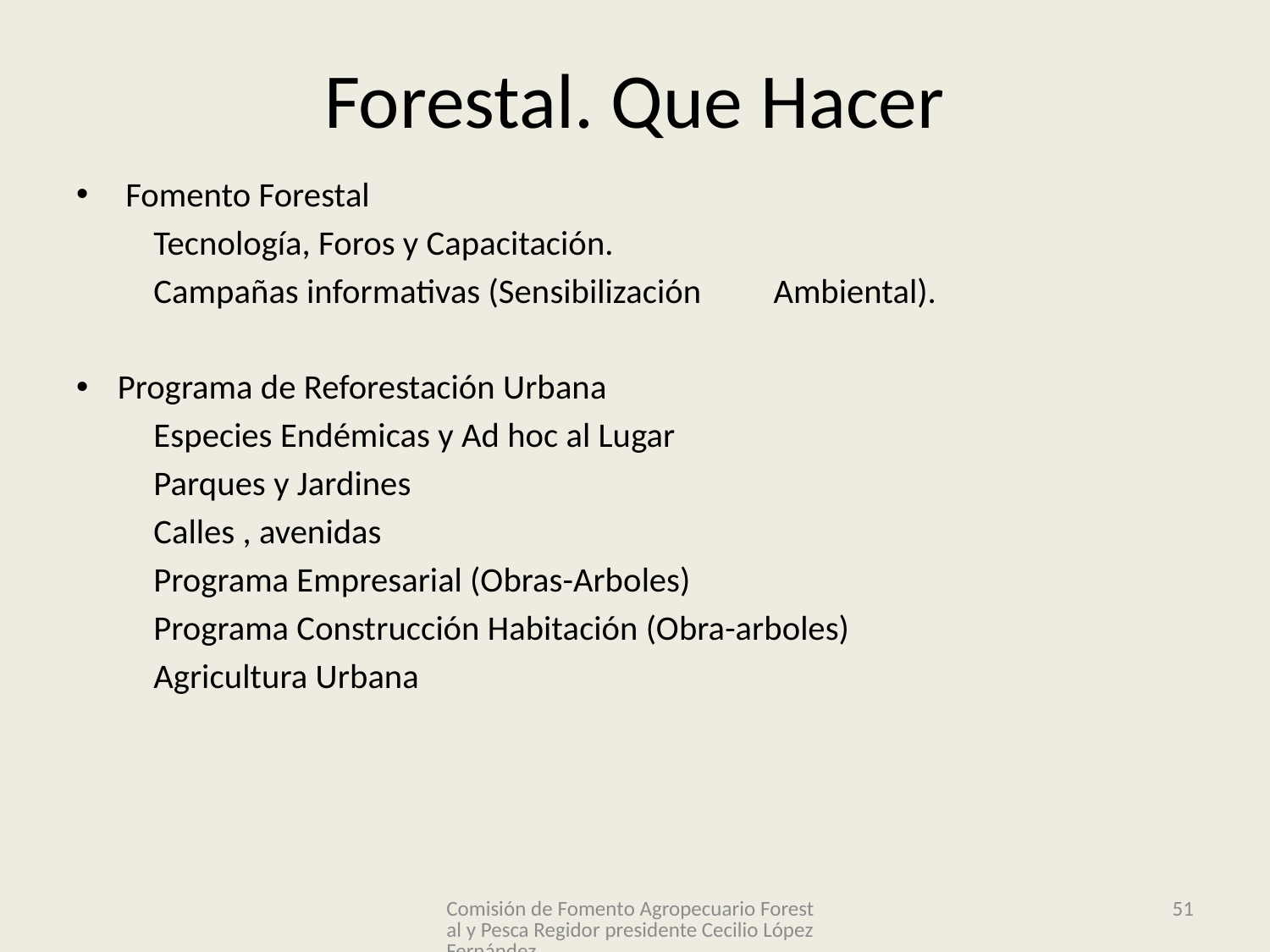

# Forestal. Que Hacer
 Fomento Forestal
	Tecnología, Foros y Capacitación.
	Campañas informativas (Sensibilización 	Ambiental).

Programa de Reforestación Urbana
	Especies Endémicas y Ad hoc al Lugar
	Parques y Jardines
	Calles , avenidas
	Programa Empresarial (Obras-Arboles)
	Programa Construcción Habitación (Obra-arboles)
	Agricultura Urbana

Comisión de Fomento Agropecuario Forestal y Pesca Regidor presidente Cecilio López Fernández
51